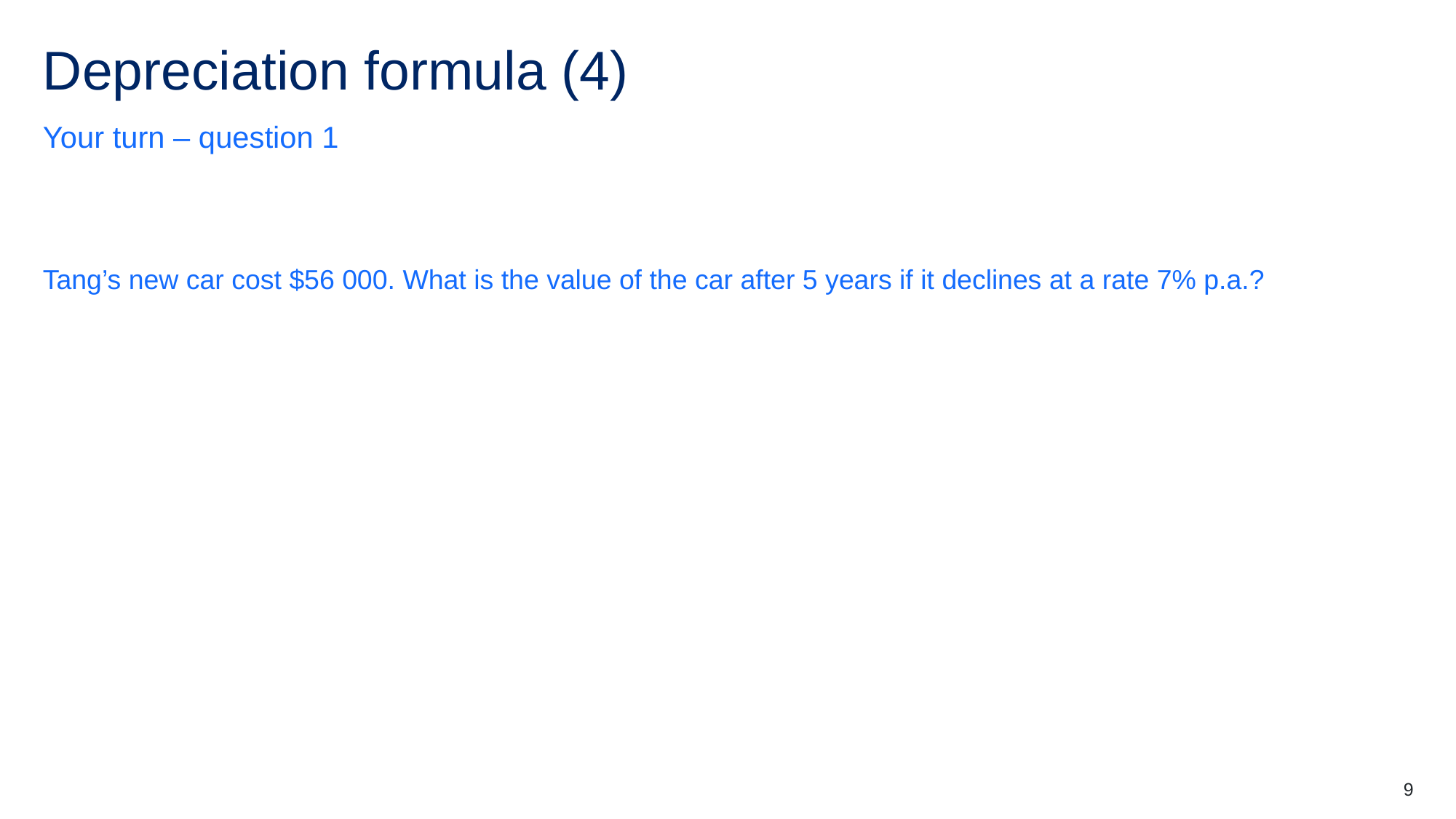

# Depreciation formula (4)
Your turn – question 1
Tang’s new car cost $56 000. What is the value of the car after 5 years if it declines at a rate 7% p.a.?
9